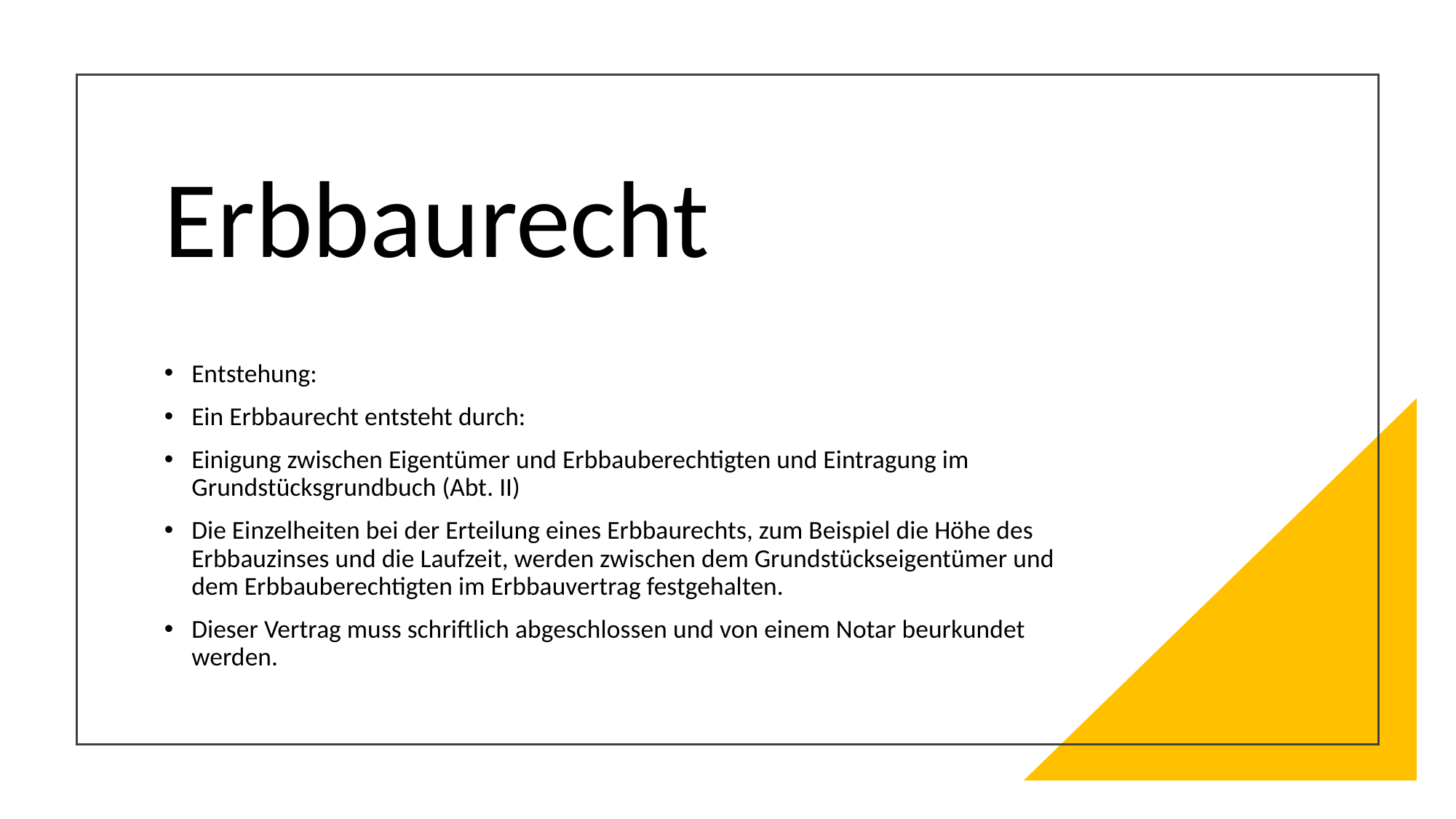

# Erbbaurecht
Entstehung:
Ein Erbbaurecht entsteht durch:
Einigung zwischen Eigentümer und Erbbauberechtigten und Eintragung im Grundstücksgrundbuch (Abt. II)
Die Einzelheiten bei der Erteilung eines Erbbaurechts, zum Beispiel die Höhe des Erbbauzinses und die Laufzeit, werden zwischen dem Grundstückseigentümer und dem Erbbauberechtigten im Erbbauvertrag festgehalten.
Dieser Vertrag muss schriftlich abgeschlossen und von einem Notar beurkundet werden.